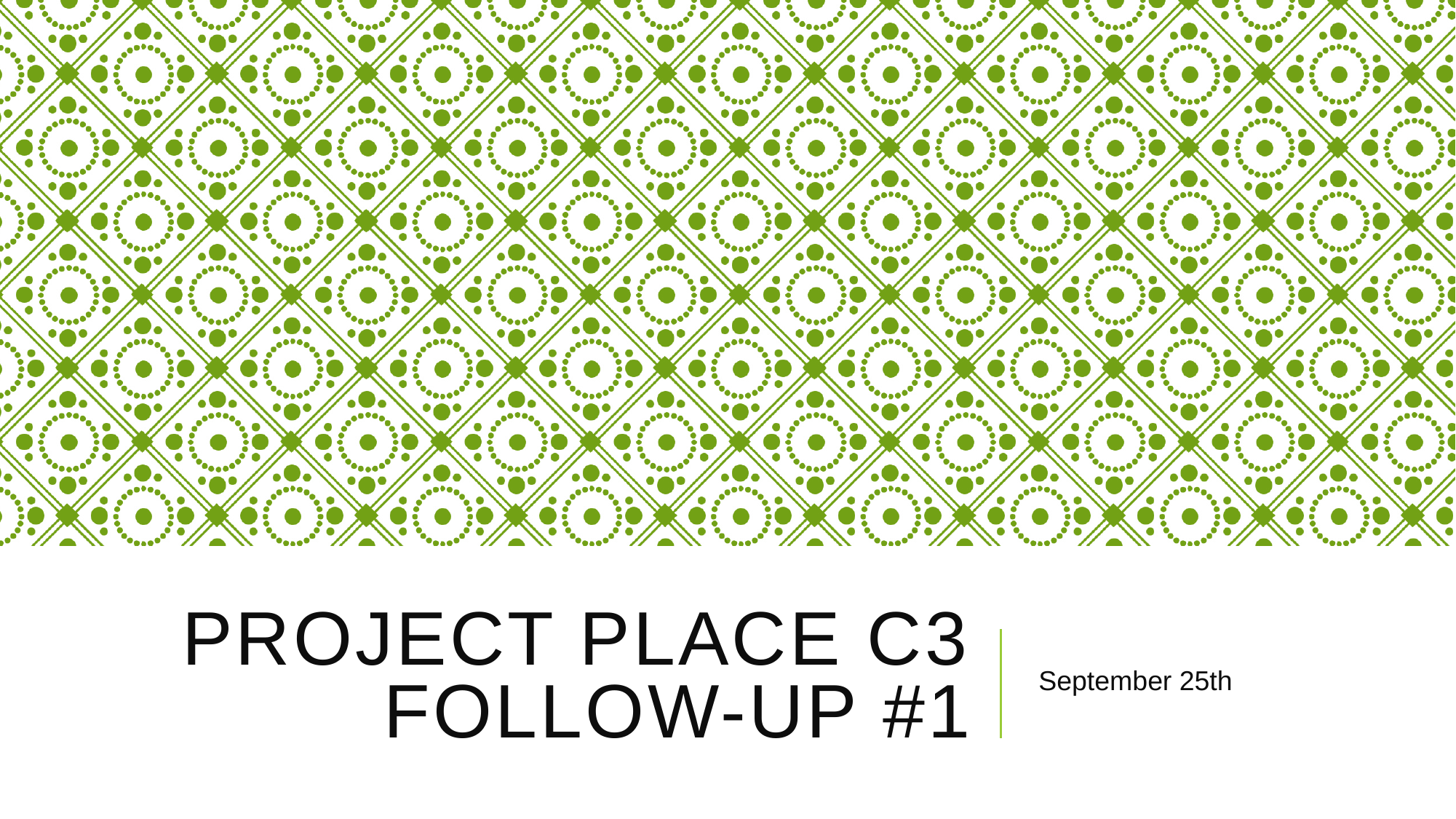

# Project PLACE c3 Follow-up #1
September 25th